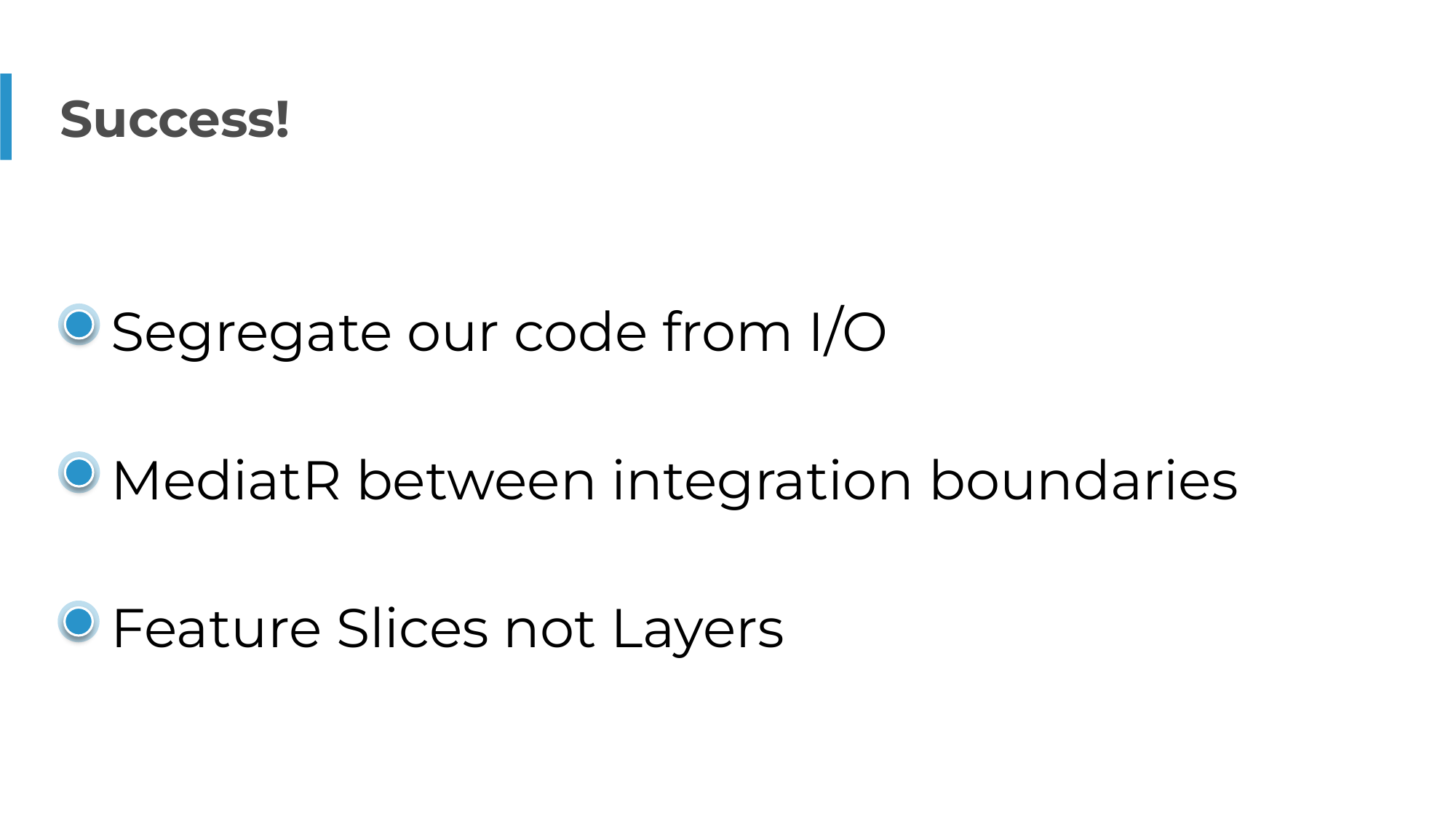

Success!

Segregate our code from I/O

MediatR between integration boundaries

Feature Slices not Layers